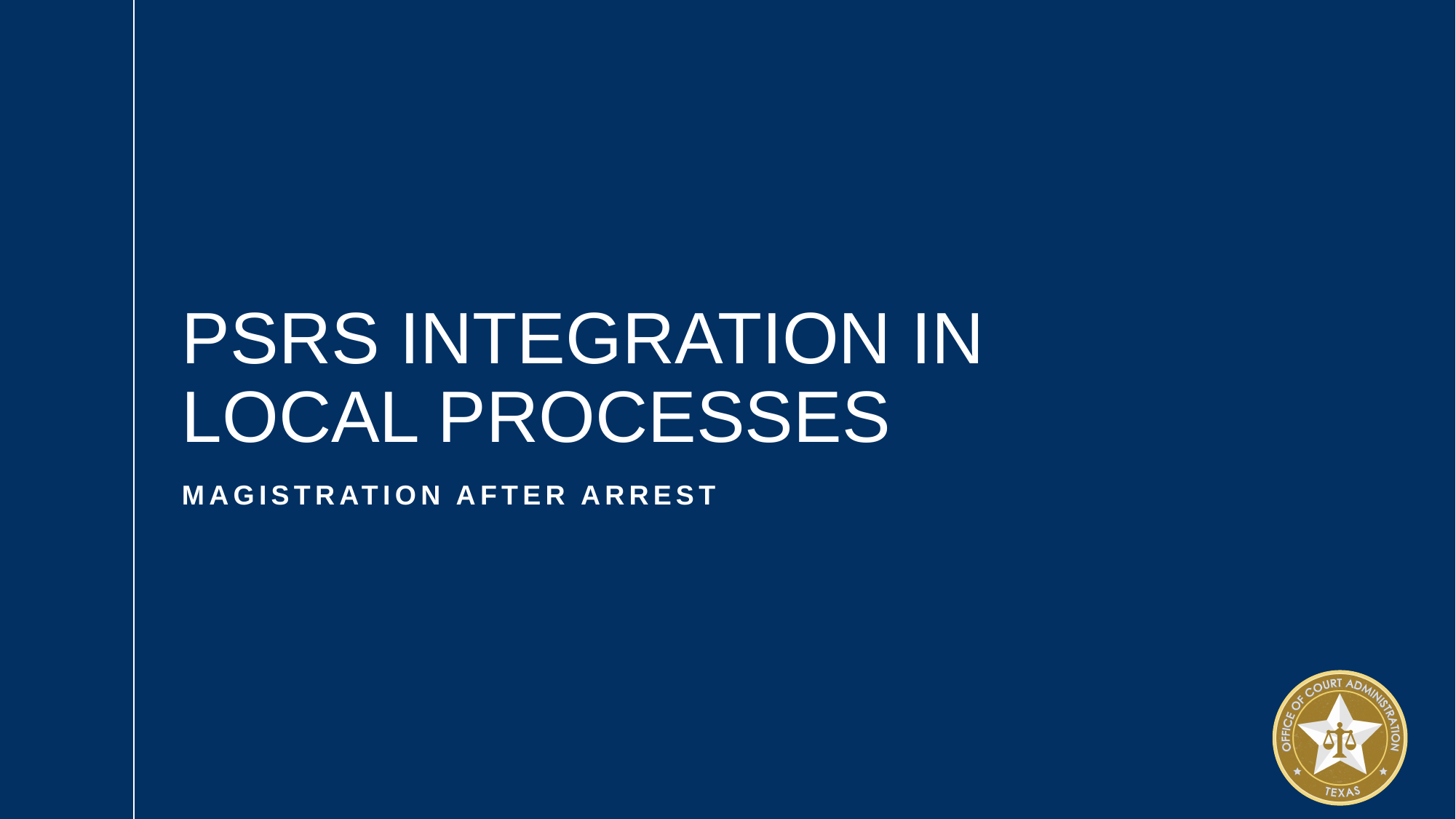

# PSRS integration in local processes
Magistration after arrest